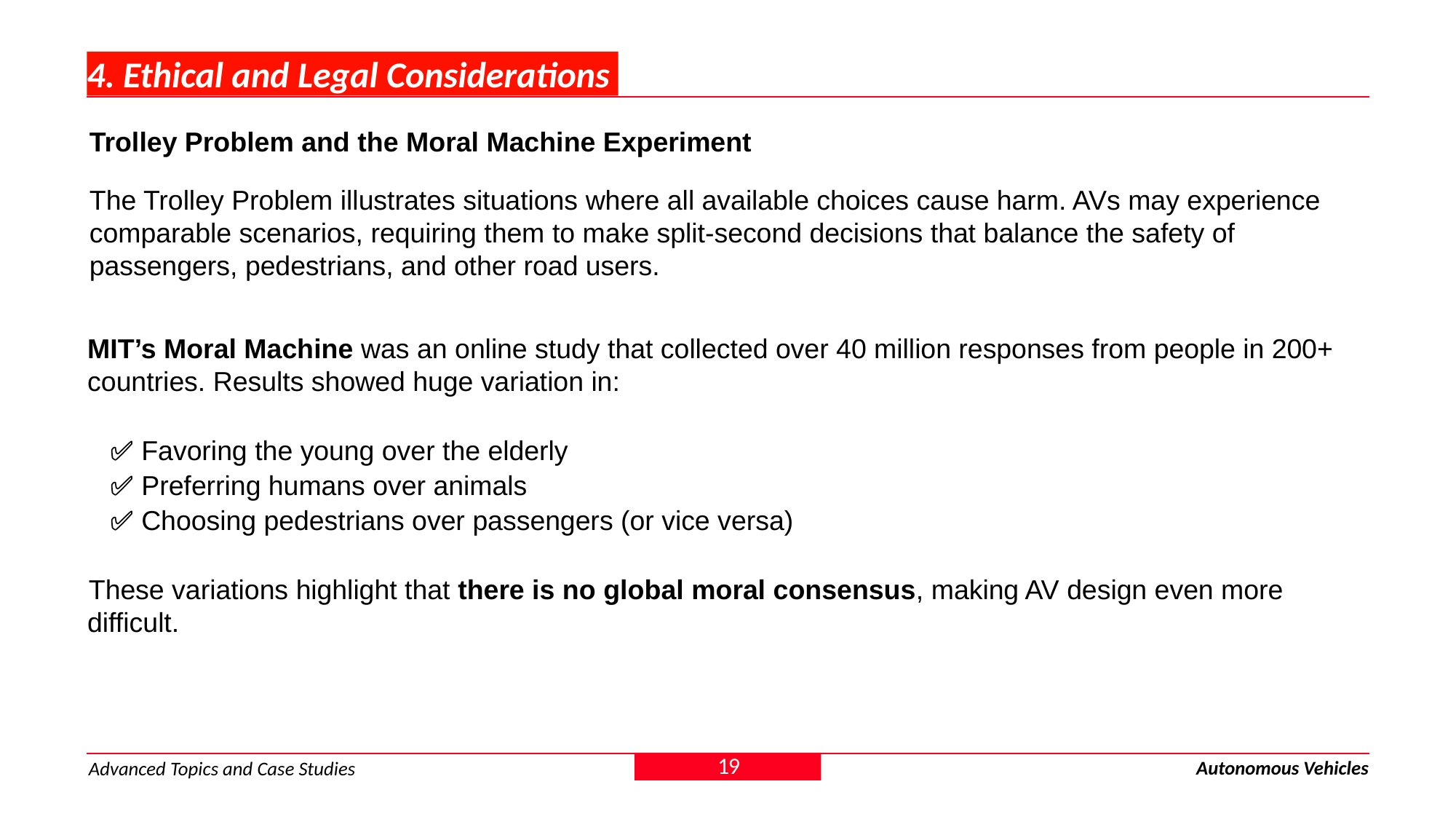

# 4. Ethical and Legal Considerations
Trolley Problem and the Moral Machine Experiment
The Trolley Problem illustrates situations where all available choices cause harm. AVs may experience comparable scenarios, requiring them to make split-second decisions that balance the safety of passengers, pedestrians, and other road users.
MIT’s Moral Machine was an online study that collected over 40 million responses from people in 200+ countries. Results showed huge variation in:

✅ Favoring the young over the elderly
✅ Preferring humans over animals
✅ Choosing pedestrians over passengers (or vice versa)

These variations highlight that there is no global moral consensus, making AV design even more difficult.